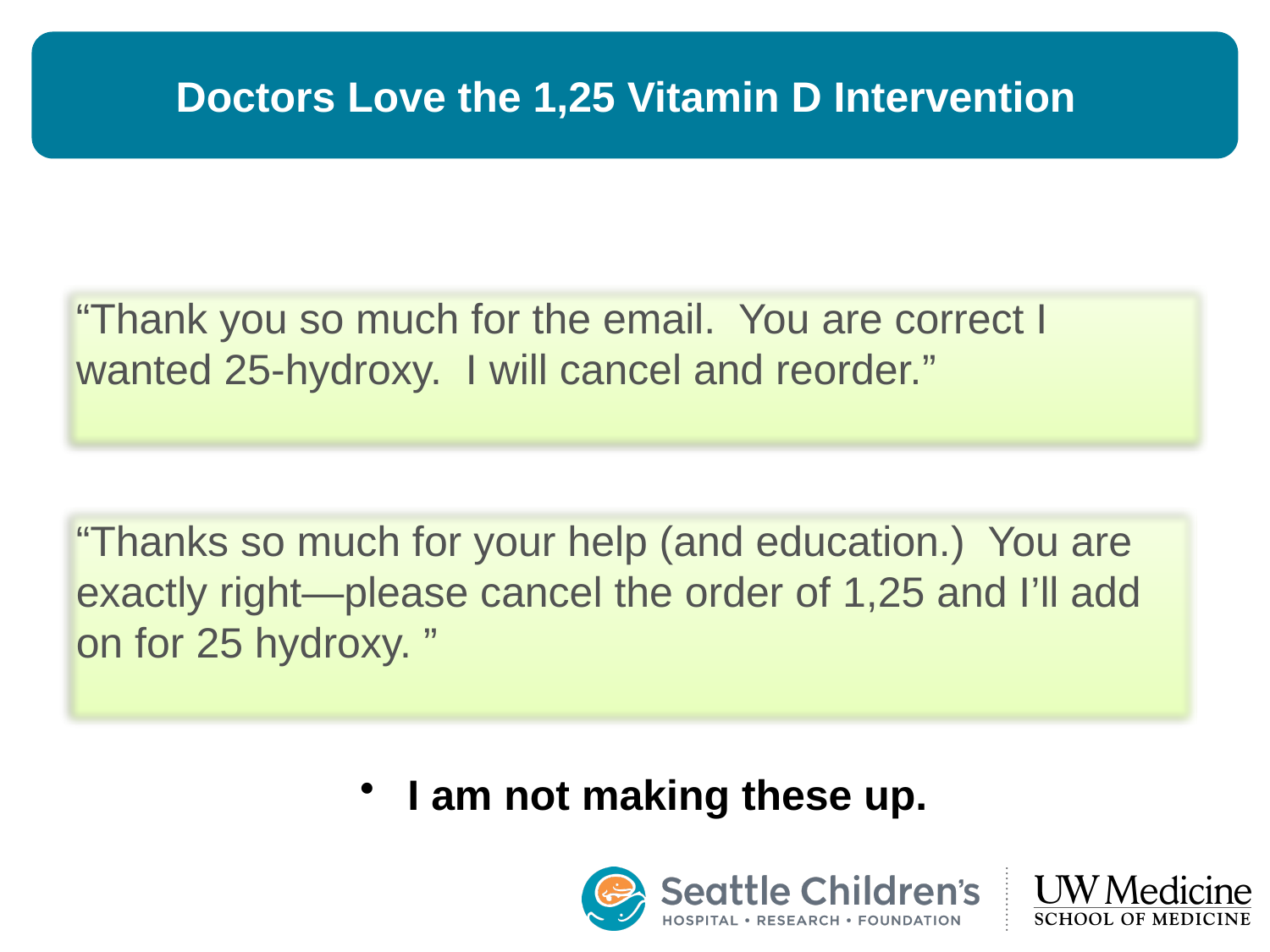

# Doctors Love the 1,25 Vitamin D Intervention
“Thank you so much for the email.  You are correct I wanted 25-hydroxy.  I will cancel and reorder.”

“Thanks so much for your help (and education.)  You are exactly right—please cancel the order of 1,25 and I’ll add on for 25 hydroxy. ”

I am not making these up.